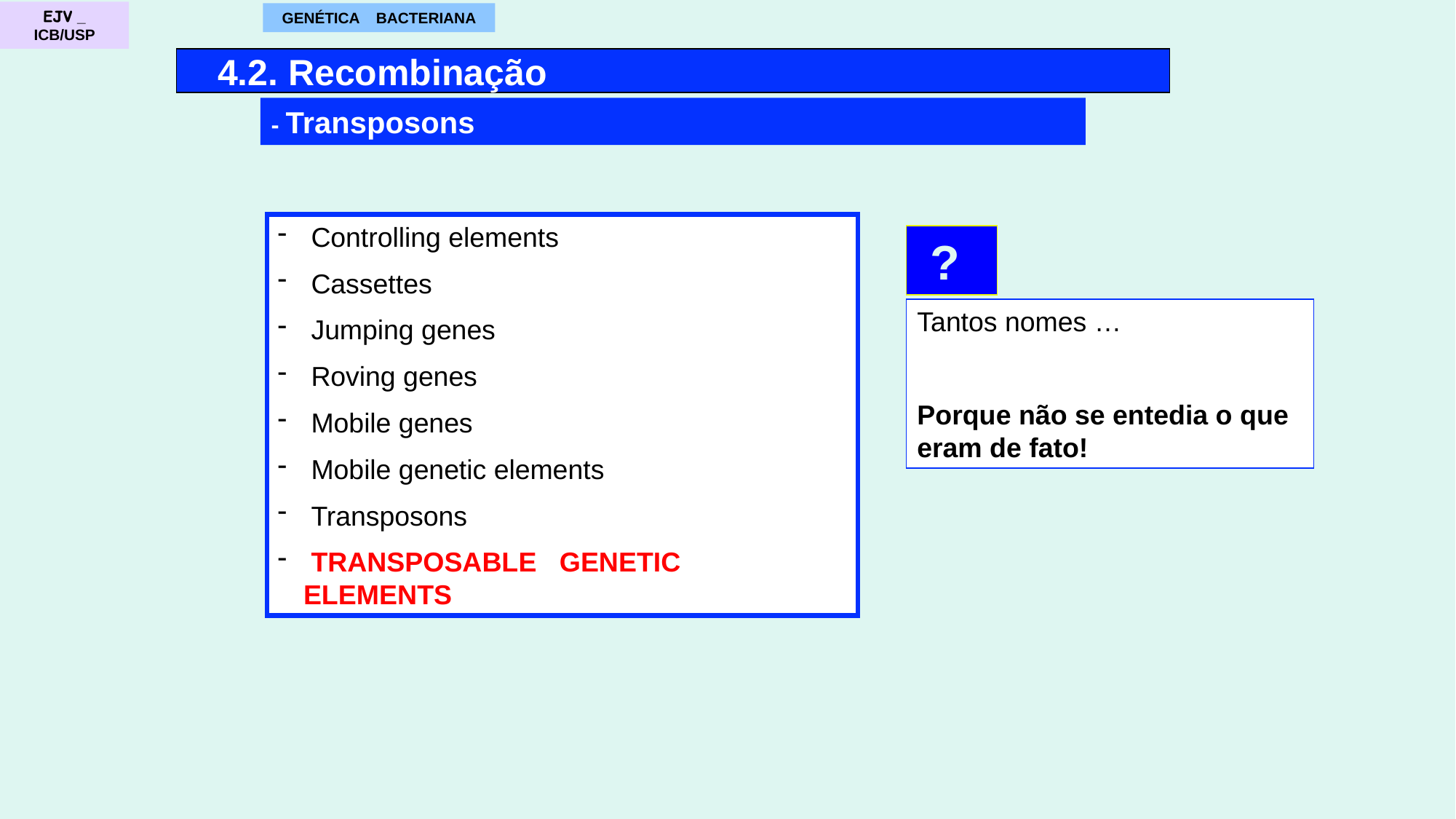

EJV _ ICB/USP
GENÉTICA    BACTERIANA
   4.2. Recombinação
- Transposons
 Controlling elements
 Cassettes
 Jumping genes
 Roving genes
 Mobile genes
 Mobile genetic elements
 Transposons
 TRANSPOSABLE   GENETIC   ELEMENTS
 ?
Tantos nomes …

Porque não se entedia o que eram de fato!